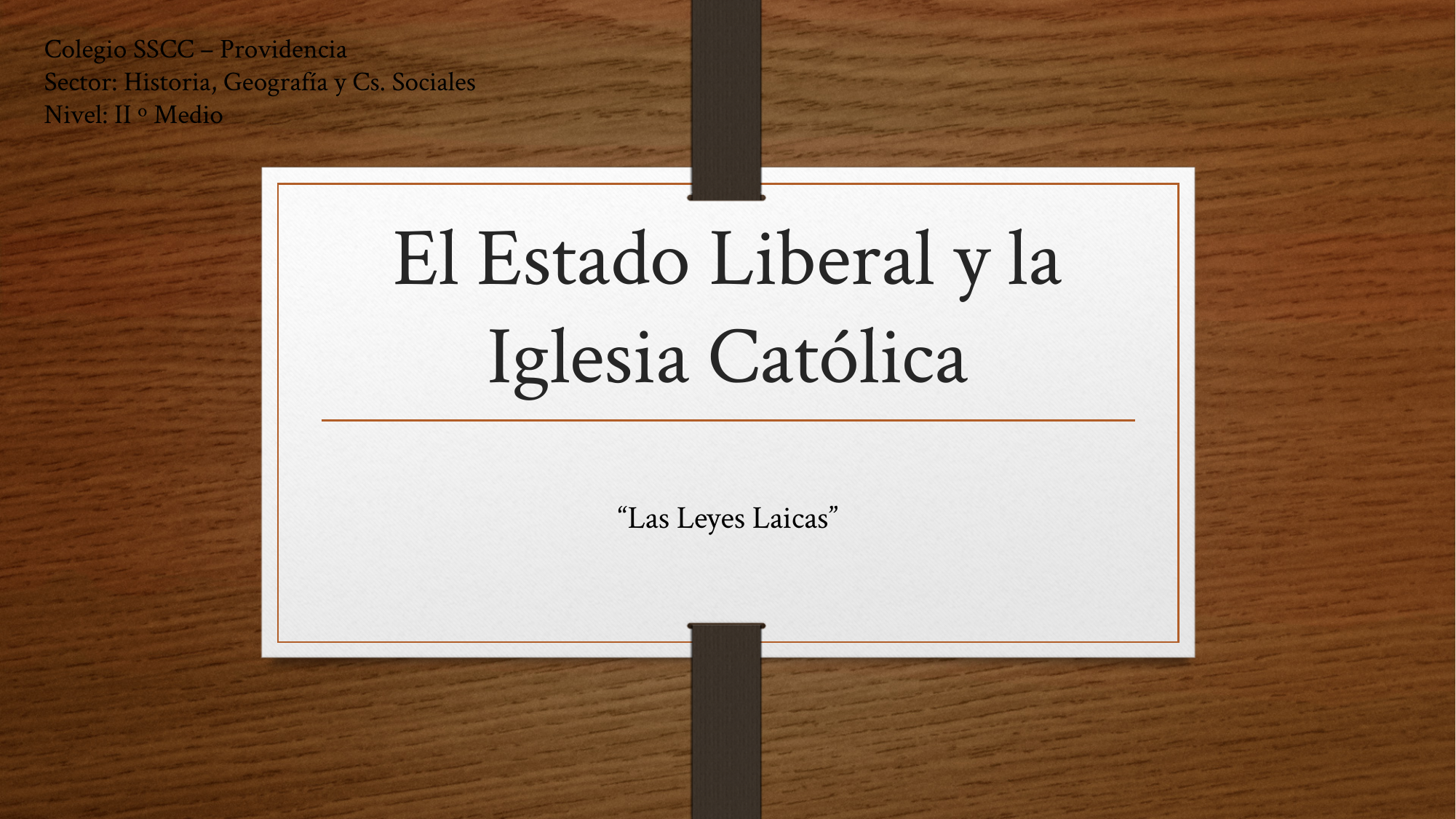

Colegio SSCC – Providencia
Sector: Historia, Geografía y Cs. Sociales
Nivel: II º Medio
# El Estado Liberal y la Iglesia Católica

“Las Leyes Laicas”